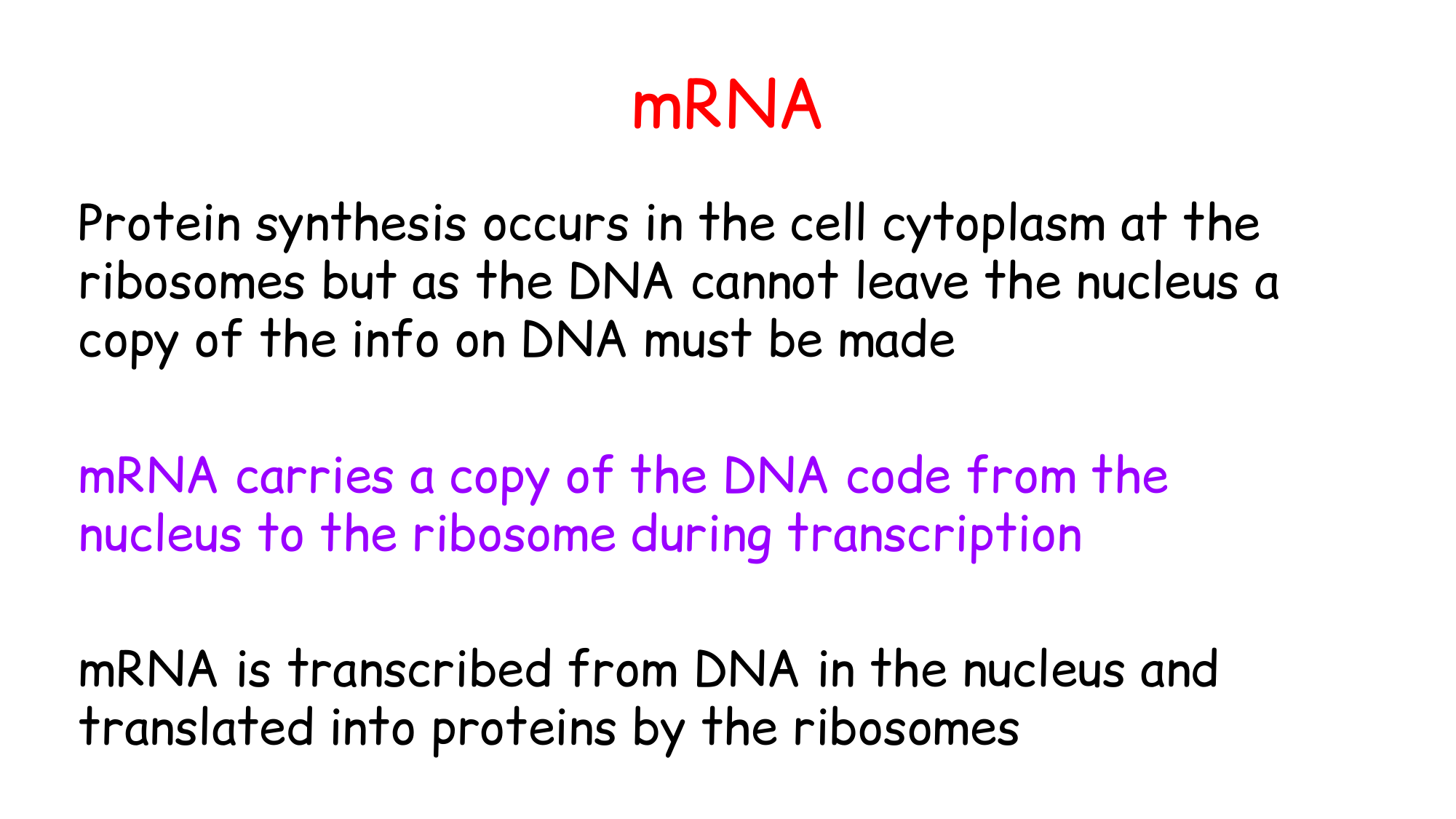

mRNA
Protein synthesis occurs in the cell cytoplasm at the ribosomes but as the DNA cannot leave the nucleus a copy of the info on DNA must be made

mRNA carries a copy of the DNA code from the nucleus to the ribosome during transcription

mRNA is transcribed from DNA in the nucleus and translated into proteins by the ribosomes